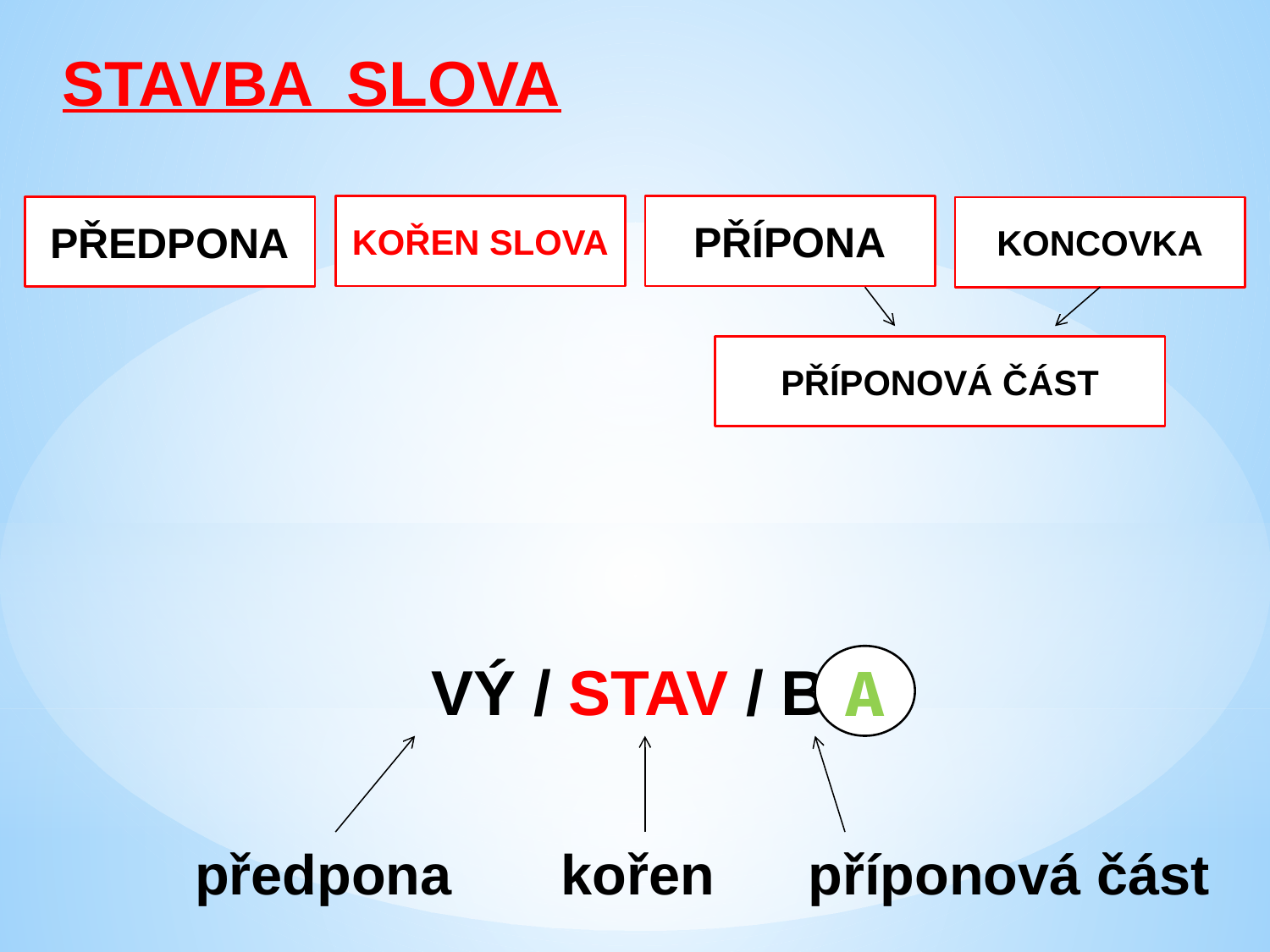

STAVBA  SLOVA

                     VÝ / STAV / B

KOŘEN SLOVA
PŘÍPONA
PŘEDPONA
KONCOVKA
PŘÍPONOVÁ ČÁST
A
předpona       kořen      příponová část